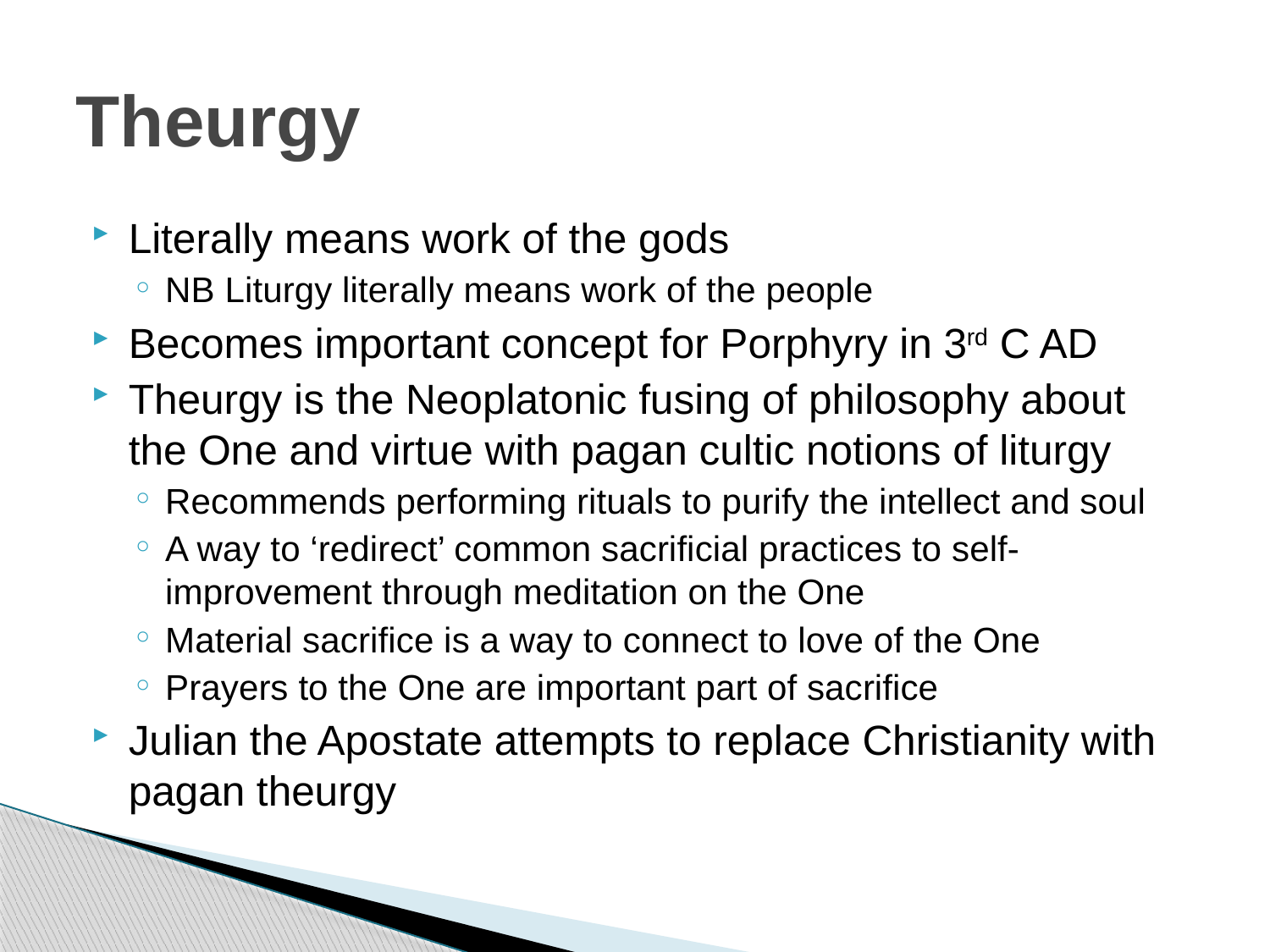

# Theurgy
Literally means work of the gods
NB Liturgy literally means work of the people
Becomes important concept for Porphyry in 3rd C AD
Theurgy is the Neoplatonic fusing of philosophy about the One and virtue with pagan cultic notions of liturgy
Recommends performing rituals to purify the intellect and soul
A way to ‘redirect’ common sacrificial practices to self-improvement through meditation on the One
Material sacrifice is a way to connect to love of the One
Prayers to the One are important part of sacrifice
Julian the Apostate attempts to replace Christianity with pagan theurgy